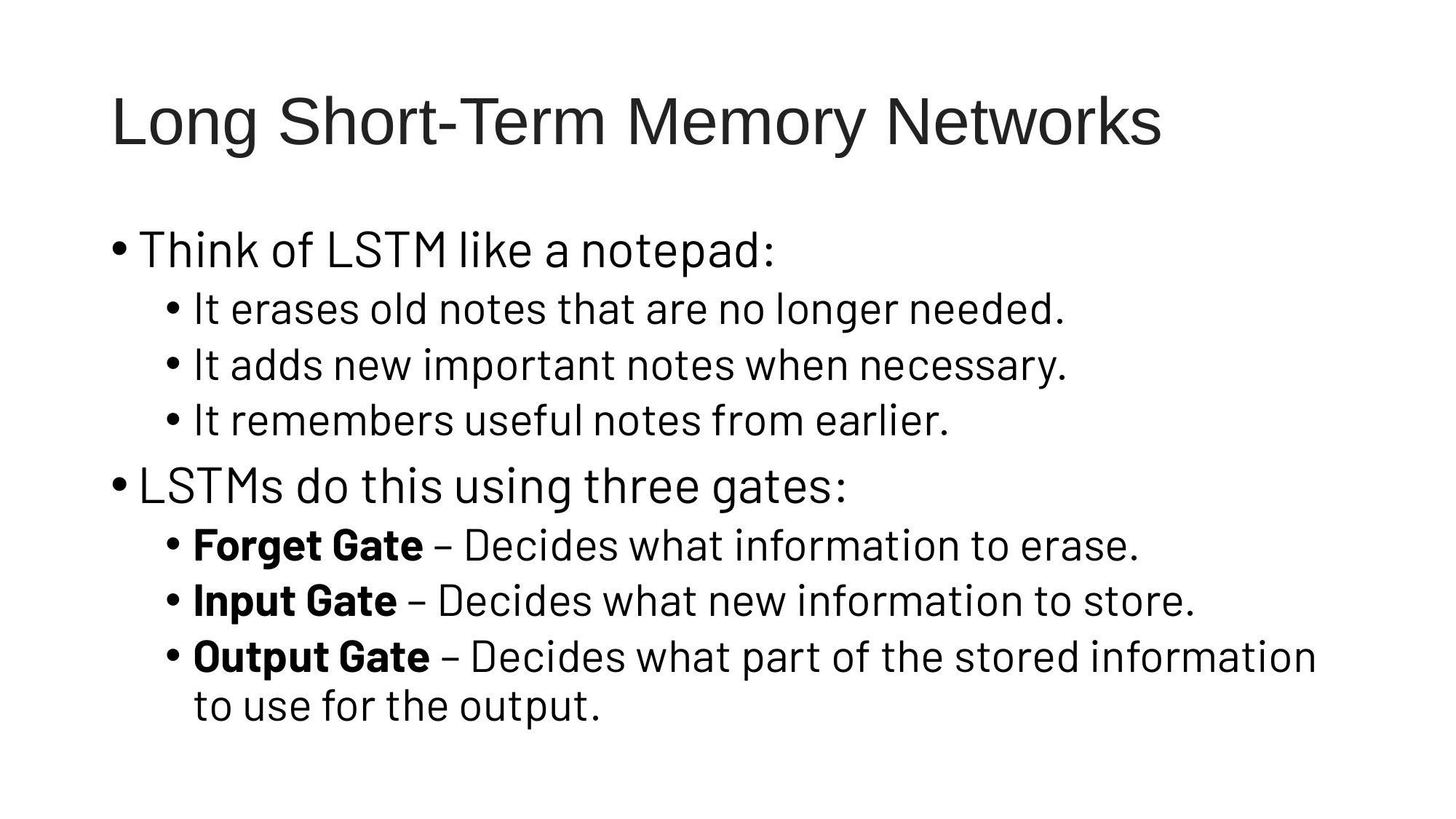

# Long Short-Term Memory Networks
Think of LSTM like a notepad:
It erases old notes that are no longer needed.
It adds new important notes when necessary.
It remembers useful notes from earlier.
LSTMs do this using three gates:
Forget Gate – Decides what information to erase.
Input Gate – Decides what new information to store.
Output Gate – Decides what part of the stored information to use for the output.